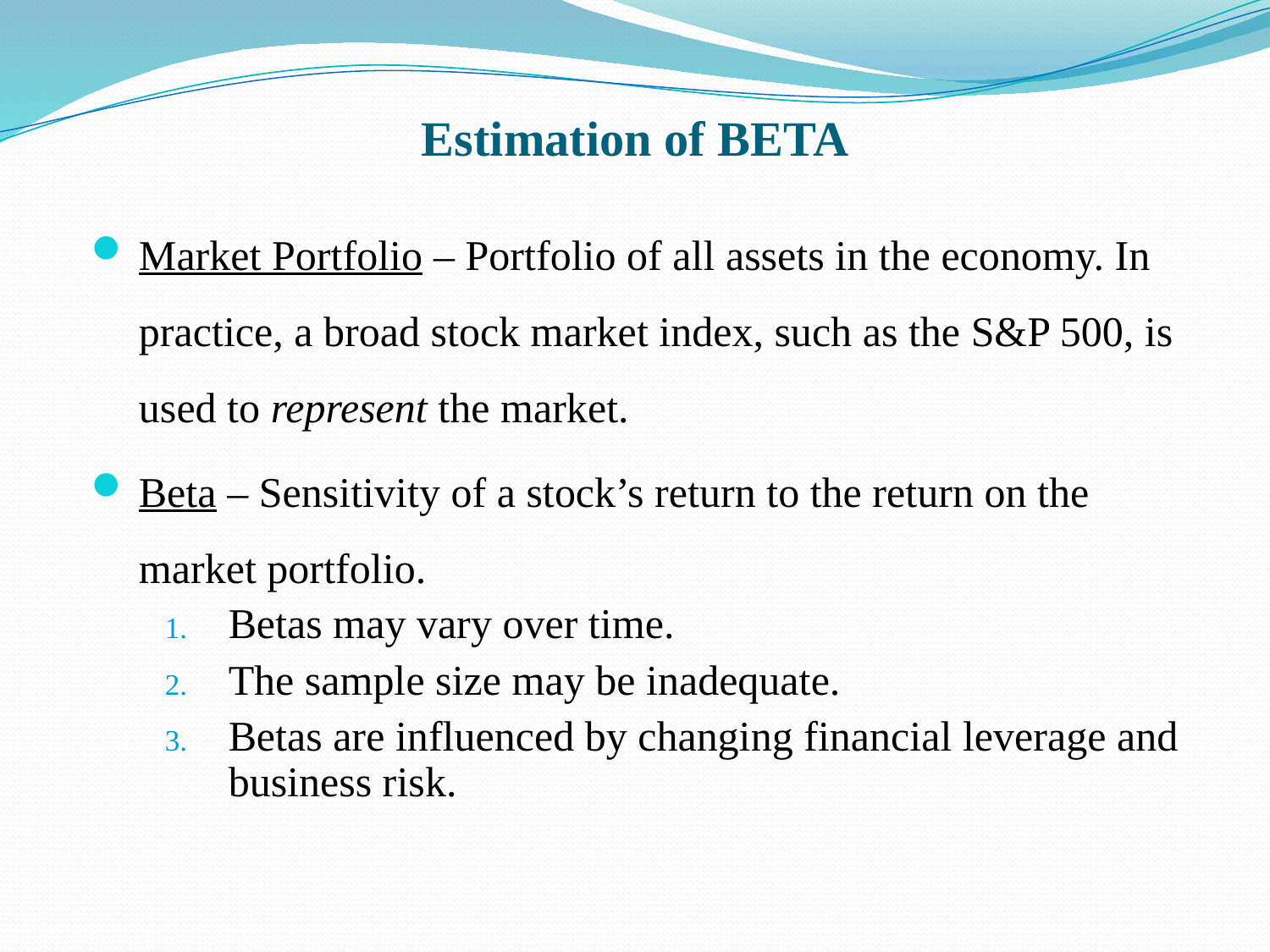

# Estimation of BETA
Market Portfolio – Portfolio of all assets in the economy. In practice, a broad stock market index, such as the S&P 500, is used to represent the market.
Beta – Sensitivity of a stock’s return to the return on the market portfolio.
Betas may vary over time.
The sample size may be inadequate.
Betas are influenced by changing financial leverage and business risk.